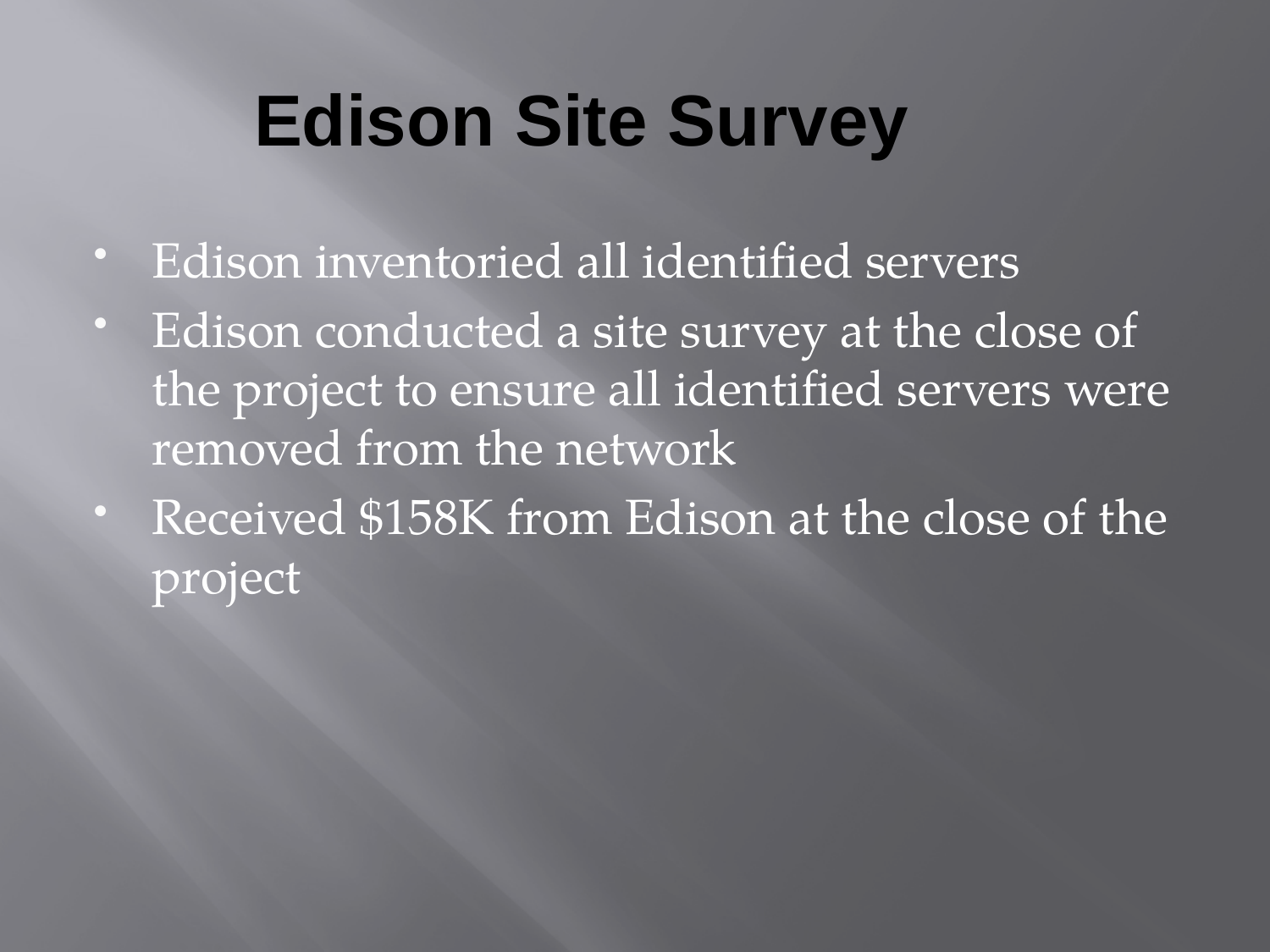

# Edison Site Survey
Edison inventoried all identified servers
Edison conducted a site survey at the close of the project to ensure all identified servers were removed from the network
Received $158K from Edison at the close of the project